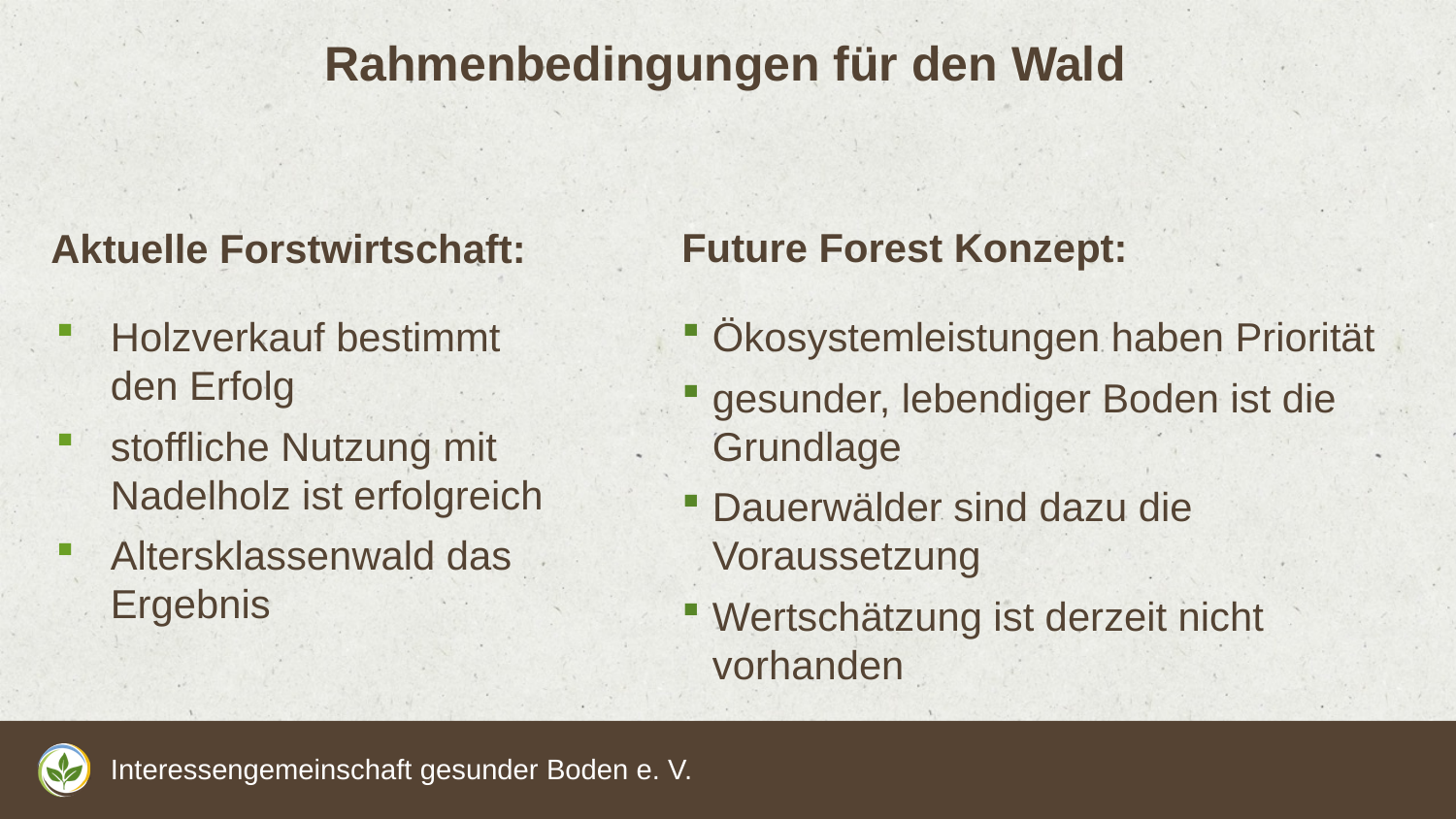

Rahmenbedingungen für den Wald
Aktuelle Forstwirtschaft:

Holzverkauf bestimmt den Erfolg
stoffliche Nutzung mit Nadelholz ist erfolgreich
Altersklassenwald das Ergebnis
Future Forest Konzept:

Ökosystemleistungen haben Priorität
gesunder, lebendiger Boden ist die Grundlage
Dauerwälder sind dazu die Voraussetzung
Wertschätzung ist derzeit nicht vorhanden